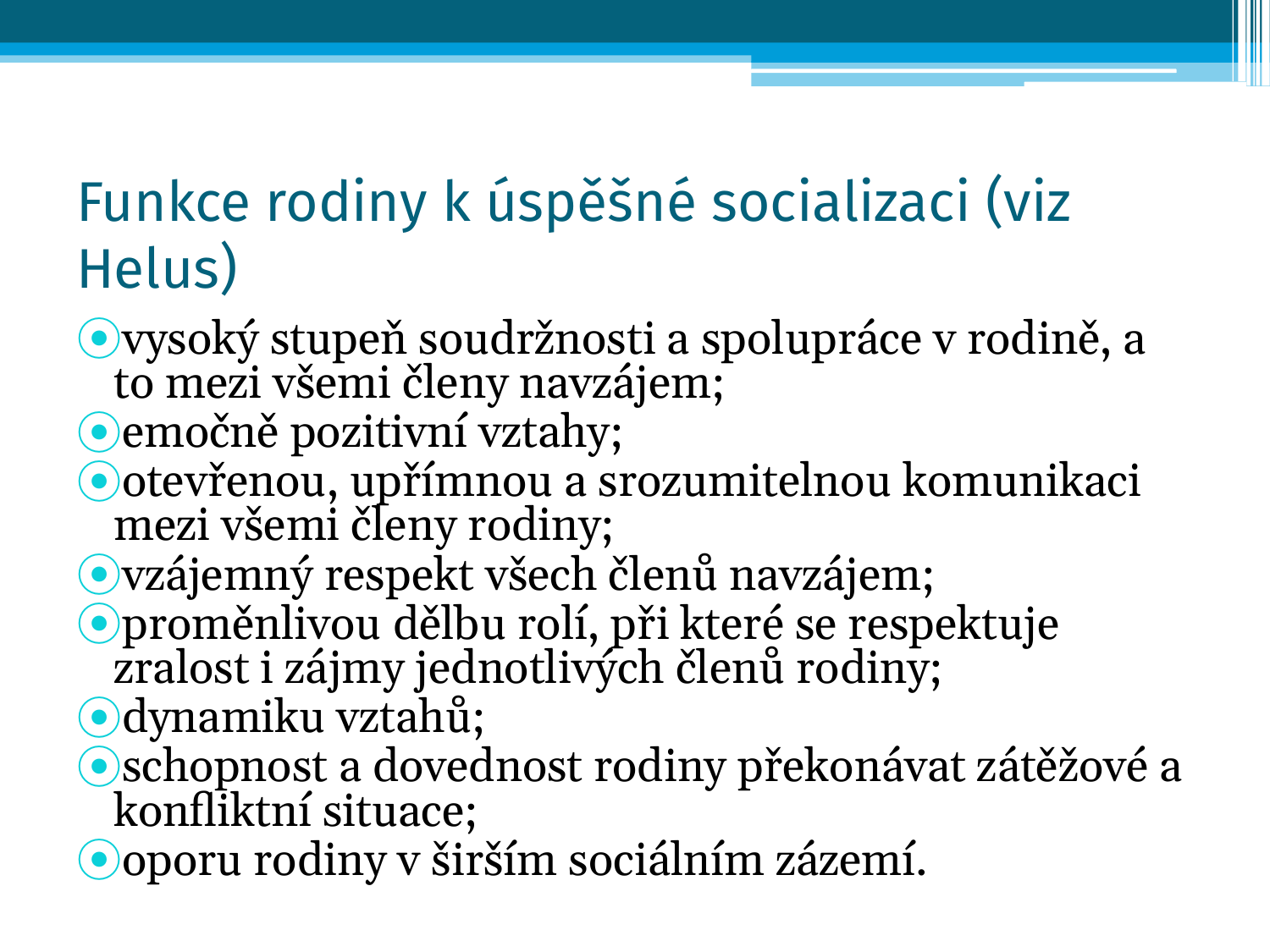

# Funkce rodiny k úspěšné socializaci (viz Helus)
vysoký stupeň soudržnosti a spolupráce v rodině, a to mezi všemi členy navzájem;
emočně pozitivní vztahy;
otevřenou, upřímnou a srozumitelnou komunikaci mezi všemi členy rodiny;
vzájemný respekt všech členů navzájem;
proměnlivou dělbu rolí, při které se respektuje zralost i zájmy jednotlivých členů rodiny;
dynamiku vztahů;
schopnost a dovednost rodiny překonávat zátěžové a konfliktní situace;
oporu rodiny v širším sociálním zázemí.